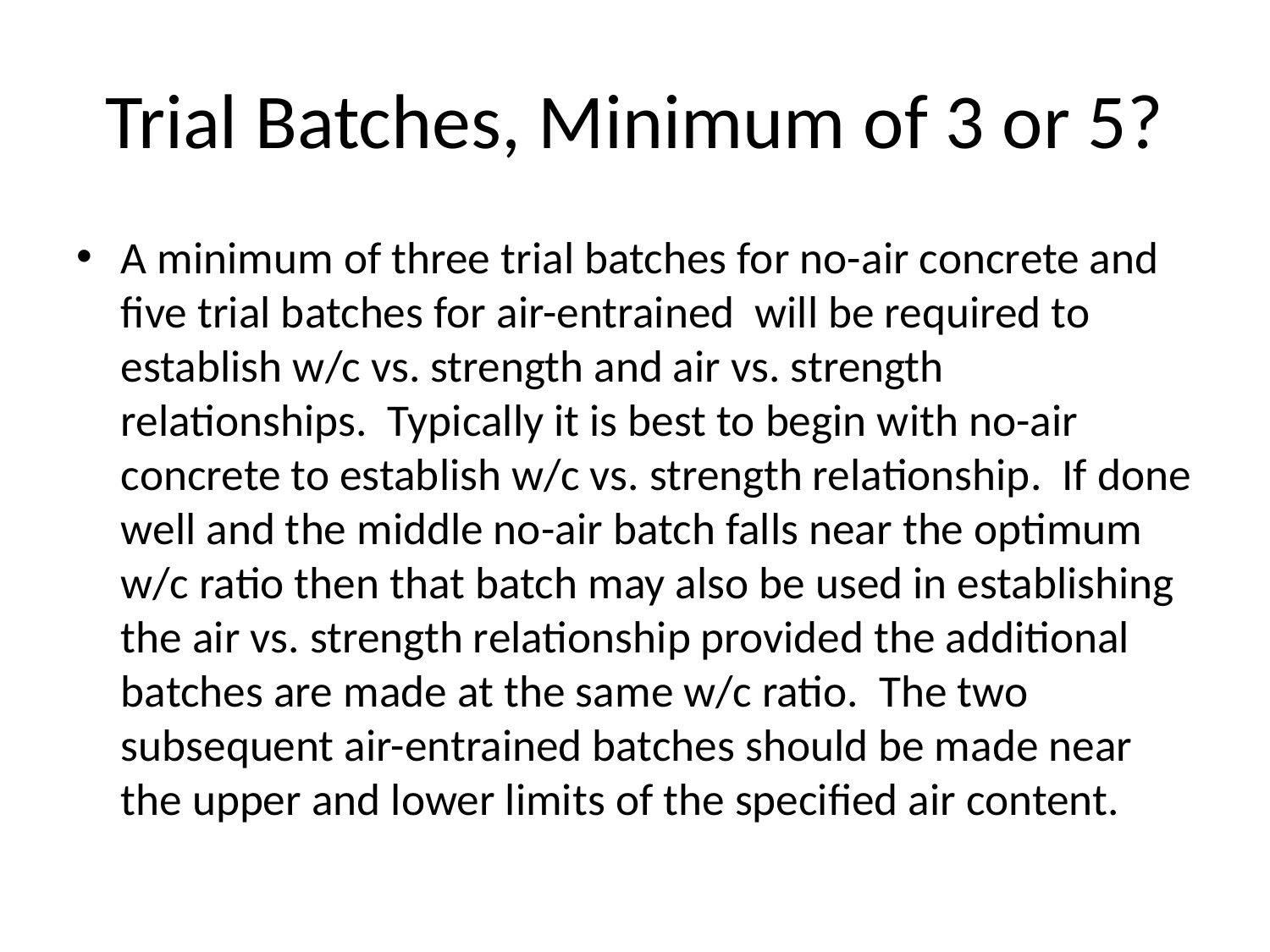

# Trial Batches, Minimum of 3 or 5?
A minimum of three trial batches for no-air concrete and five trial batches for air-entrained  will be required to establish w/c vs. strength and air vs. strength relationships.  Typically it is best to begin with no-air concrete to establish w/c vs. strength relationship.  If done well and the middle no-air batch falls near the optimum w/c ratio then that batch may also be used in establishing the air vs. strength relationship provided the additional batches are made at the same w/c ratio.  The two subsequent air-entrained batches should be made near the upper and lower limits of the specified air content.